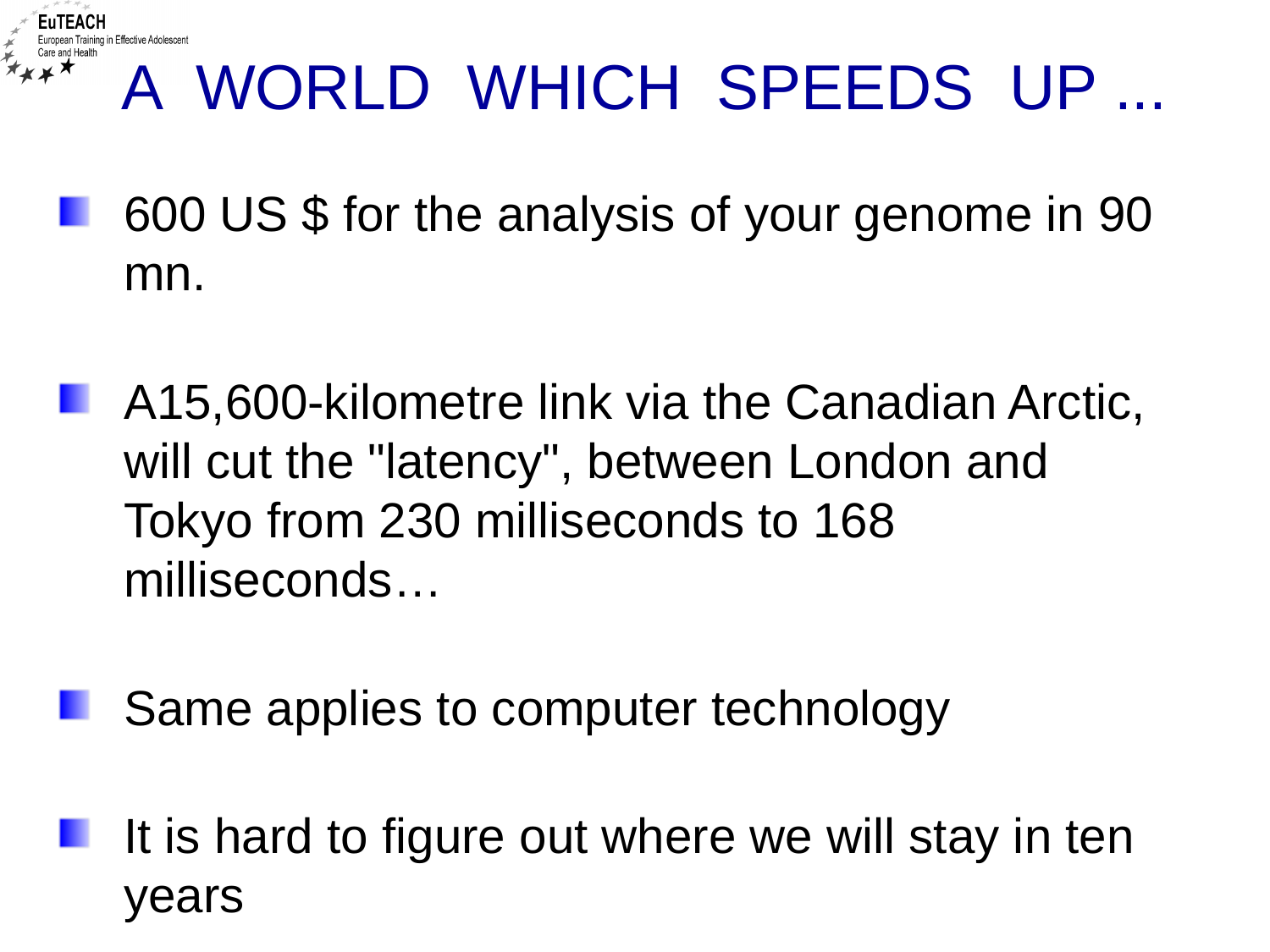

# A  world  which  speeds  up ...
600 US $ for the analysis of your genome in 90 mn.
A15,600-kilometre link via the Canadian Arctic, will cut the "latency", between London and Tokyo from 230 milliseconds to 168 milliseconds…
Same applies to computer technology
It is hard to figure out where we will stay in ten years